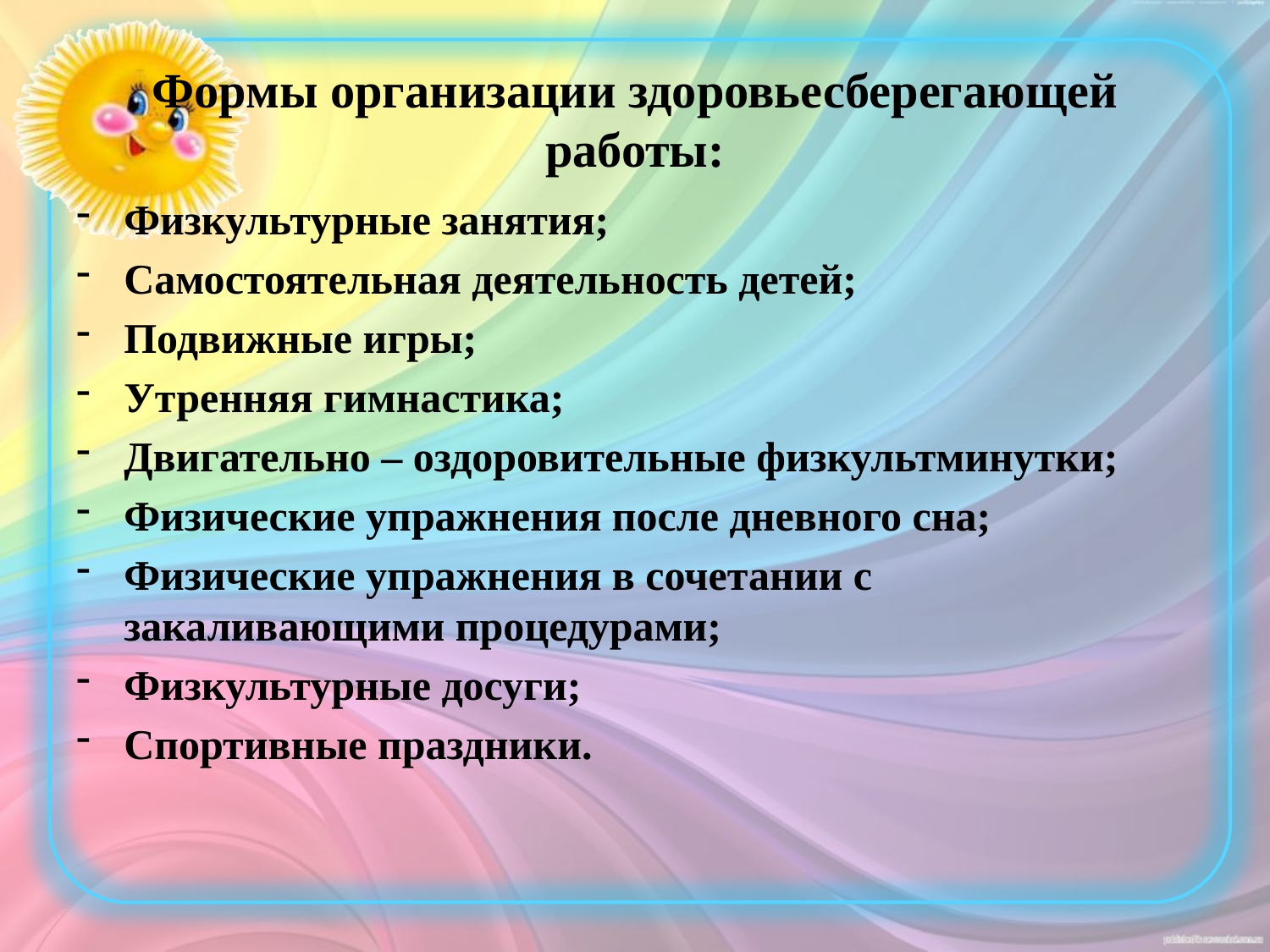

# Формы организации здоровьесберегающей работы:
Физкультурные занятия;
Самостоятельная деятельность детей;
Подвижные игры;
Утренняя гимнастика;
Двигательно – оздоровительные физкультминутки;
Физические упражнения после дневного сна;
Физические упражнения в сочетании с закаливающими процедурами;
Физкультурные досуги;
Спортивные праздники.